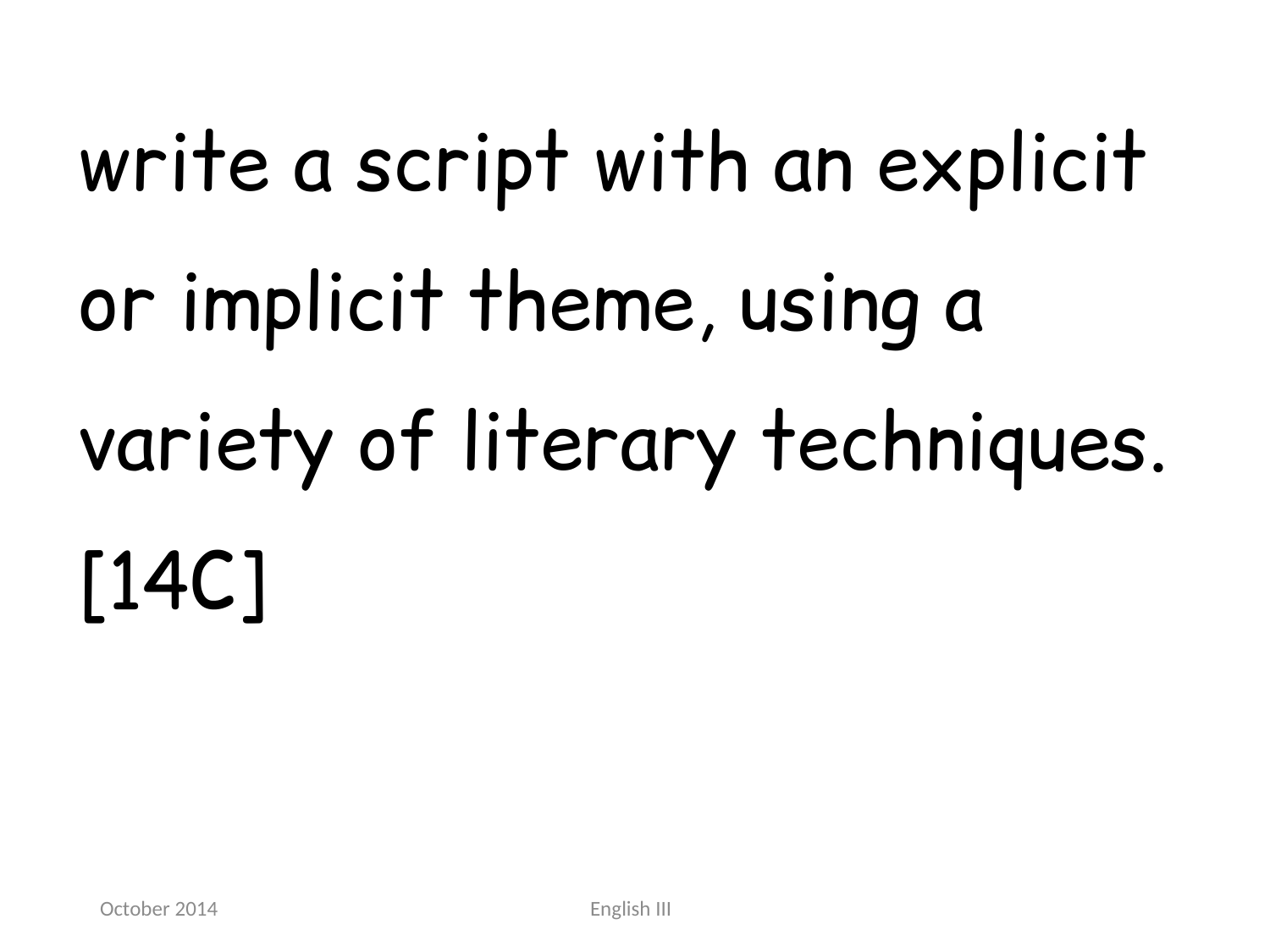

write a script with an explicit or implicit theme, using a variety of literary techniques.[14C]
October 2014
English III